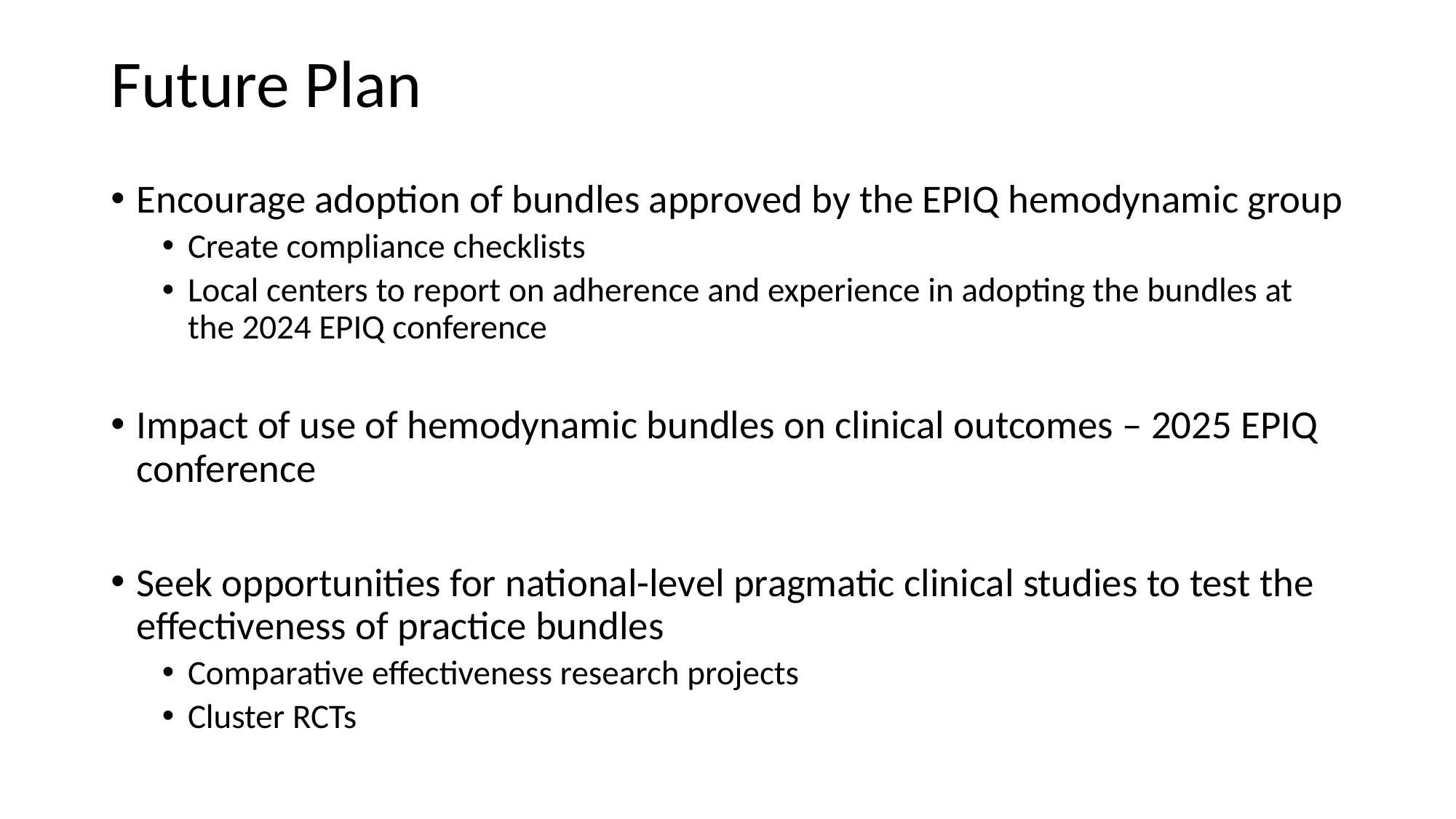

# Future Plan
Encourage adoption of bundles approved by the EPIQ hemodynamic group
Create compliance checklists
Local centers to report on adherence and experience in adopting the bundles at the 2024 EPIQ conference

Impact of use of hemodynamic bundles on clinical outcomes – 2025 EPIQ conference

Seek opportunities for national-level pragmatic clinical studies to test the effectiveness of practice bundles
Comparative effectiveness research projects
Cluster RCTs